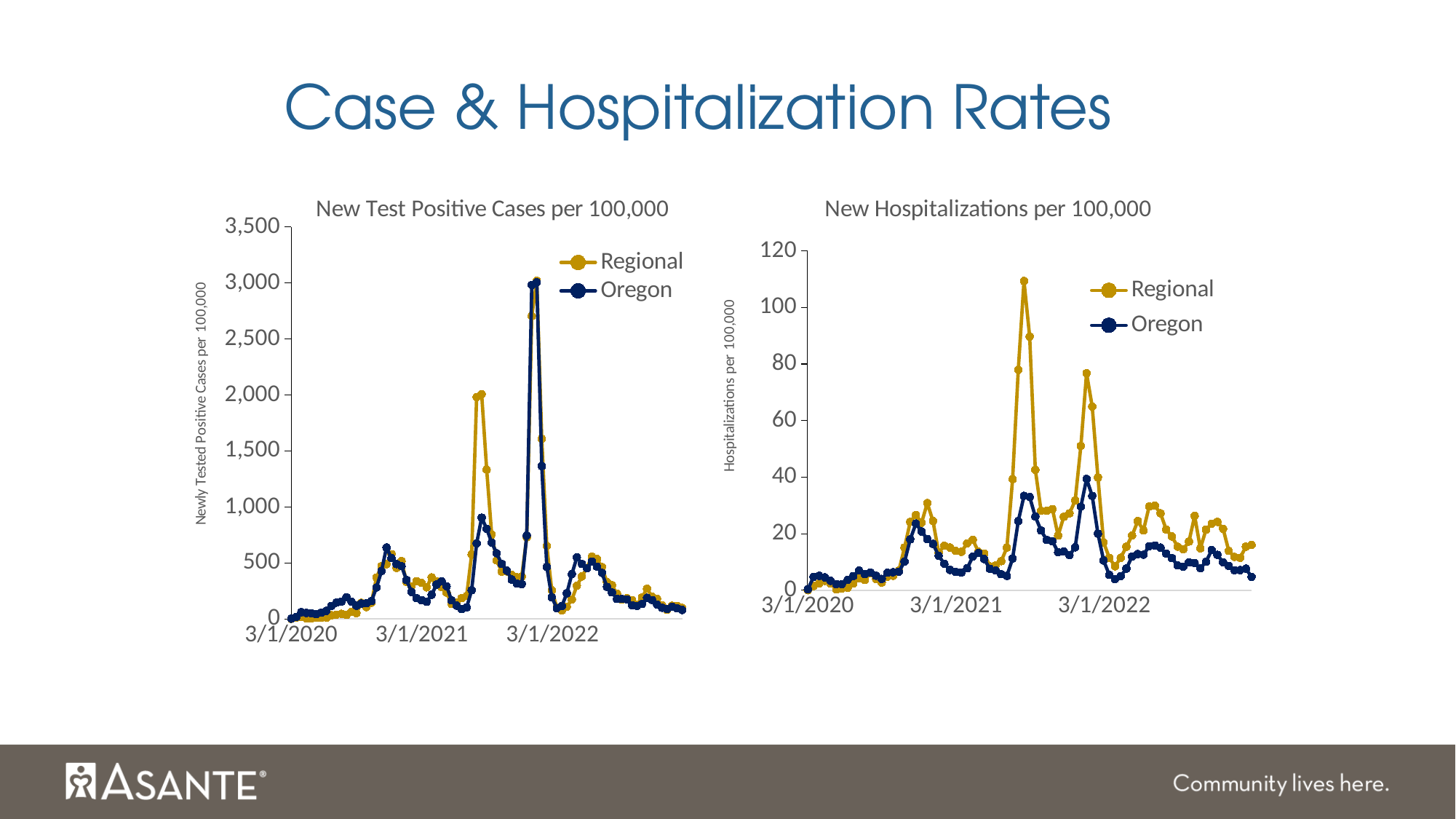

# Case & Hospitalization Rates

### Chart: New Test Positive Cases per 100,000

| Category | Regional | Oregon |
|---|---|---|
| 43891 | 0.6041547723695856 | 1.841185912567274 |
| 43905 | 10.874785902652542 | 16.688697951090546 |
| 43919 | 20.54126226056591 | 59.248418468511 |
| 43933 | 5.135315565141478 | 52.56821829855538 |
| 43947 | 2.4166190894783424 | 50.797847228779155 |
| 43961 | 9.66647635791337 | 42.32367104145029 |
| 43975 | 8.458166813174198 | 54.857898215465966 |
| 43989 | 10.874785902652542 | 71.94788027570578 |
| 44003 | 32.92643509414241 | 116.18355207251439 |
| 44017 | 37.45759588691431 | 144.83995845529222 |
| 44031 | 45.311607927718924 | 153.12529506184498 |
| 44045 | 34.738899411251175 | 193.96185440468324 |
| 44059 | 63.43625109880649 | 154.87206118402418 |
| 44073 | 51.65523303759957 | 117.08054008120101 |
| 44087 | 143.4867584377766 | 136.62543669153055 |
| 44101 | 105.72708516467749 | 140.3078085166651 |
| 44115 | 144.69506798251575 | 158.86129732791994 |
| 44129 | 370.0447980763712 | 280.16712302898685 |
| 44143 | 470.938645062092 | 426.21093381172693 |
| 44157 | 488.15705607462525 | 637.4043999622321 |
| 44171 | 577.8740397715087 | 541.827967141913 |
| 44185 | 455.83477575285235 | 489.5902181097158 |
| 44199 | 516.2502529898109 | 471.2255688792371 |
| 44213 | 330.17058309997856 | 346.5678406193938 |
| 44227 | 292.10883244069464 | 240.8884902275517 |
| 44241 | 335.60797605130483 | 185.62930790293646 |
| 44255 | 320.80618412825 | 167.3118685676518 |
| 44269 | 281.5361239242269 | 151.80341799641207 |
| 44283 | 370.346875462556 | 215.53677650835616 |
| 44297 | 334.3996665065656 | 306.7698989708243 |
| 44311 | 283.04651085515087 | 335.8511944103484 |
| 44325 | 234.41205167939924 | 291.0726088188084 |
| 44339 | 133.51820469367843 | 164.738929279577 |
| 44353 | 142.882603665407 | 118.37881219903693 |
| 44367 | 185.4755151174628 | 87.64517042772165 |
| 44381 | 203.60015828855038 | 101.57208950996129 |
| 44395 | 574.8532659096608 | 255.85402700406004 |
| 44409 | 1981.9297307584256 | 673.5435747332641 |
| 44423 | 2007.3042311979484 | 903.9514682277405 |
| 44437 | 1333.0675052334907 | 804.5038240015108 |
| 44451 | 754.5893106896125 | 681.8289113398168 |
| 44465 | 521.9897233273219 | 585.8039845151544 |
| 44479 | 422.00210850015554 | 491.1953545463129 |
| 44493 | 423.8145728172643 | 430.86110848833914 |
| 44507 | 391.79436988167635 | 351.147200453215 |
| 44521 | 370.6489528487408 | 315.99943348125765 |
| 44535 | 379.40919704809977 | 311.1840241714663 |
| 44549 | 728.3085780915355 | 743.5558493060146 |
| 44563 | 2704.49883851245 | 2982.7919932017753 |
| 44577 | 3018.96139753082 | 3005.783212161269 |
| 44591 | 1609.4683135925761 | 1363.5397979416487 |
| 44605 | 650.6746898420438 | 464.5689736568785 |
| 44619 | 255.25539132614995 | 193.18289113398168 |
| 44633 | 103.91462084756874 | 96.2373713530356 |
| 44647 | 75.21726916001342 | 114.48399584552922 |
| 44661 | 108.14370425415584 | 228.68473231989427 |
| 44675 | 173.3924196700711 | 399.79699745066563 |
| 44689 | 295.1296063025426 | 549.6412047965254 |
| 44703 | 378.8050422757302 | 490.5344160135964 |
| 44717 | 454.6264662081132 | 452.83731470116135 |
| 44731 | 555.520313193834 | 512.9355112831649 |
| 44745 | 534.9790509332681 | 467.3307525257294 |
| 44759 | 462.78255563510265 | 411.1981871400245 |
| 44773 | 329.86850571379375 | 286.37522424700217 |
| 44787 | 300.26492186768405 | 236.26192049853648 |
| 44801 | 224.14142054911628 | 178.28816920026438 |
| 44815 | 171.27787796677754 | 177.9104900387121 |
| 44829 | 183.96512818653883 | 173.80322915683126 |
| 44843 | 168.2571041049296 | 122.74572750448495 |
| 44857 | 124.15380572194984 | 115.59342838258898 |
| 44871 | 191.81914022734344 | 133.3679539231423 |
| 44885 | 269.75510586302 | 188.2730620338023 |
| 44899 | 198.76692010959368 | 168.3504862619205 |
| 44913 | 179.13189000758214 | 128.81219903691814 |
| 44927 | 122.3413414048411 | 99.707298649797 |
| 44941 | 80.95673949752448 | 89.22670191672175 |
| 44955 | 117.50810322588441 | 107.92182041355868 |
| 44969 | 115.69563890877566 | 95.10433386837882 |
| 44983 | 99.08138266861205 | 79.6194882447361 |

### Chart: New Hospitalizations per 100,000

| Category | Regional | Oregon |
|---|---|---|
| 43891 | 0.0 | 0.3304692663582287 |
| 43905 | 1.5103869309239641 | 4.673779624209234 |
| 43919 | 2.4166190894783424 | 5.098668680955528 |
| 43933 | 3.322851248032721 | 4.555754886224153 |
| 43947 | 2.4166190894783424 | 3.328297611179303 |
| 43961 | 0.3020773861847928 | 2.1716551789255027 |
| 43975 | 0.6041547723695856 | 2.1952601265225193 |
| 43989 | 0.9062321585543786 | 3.6587668775375315 |
| 44003 | 2.4166190894783424 | 5.027853838164479 |
| 44017 | 4.229083406587099 | 6.963459541119819 |
| 44031 | 3.624928634217514 | 5.712397318477953 |
| 44045 | 6.041547723695857 | 6.302521008403361 |
| 44059 | 3.9270060204023065 | 5.122273628552545 |
| 44073 | 2.7186964756631355 | 4.012841091492777 |
| 44087 | 4.833238178956685 | 6.208101218015296 |
| 44101 | 5.135315565141478 | 6.37333585119441 |
| 44115 | 6.947779882250235 | 6.585780379567557 |
| 44129 | 15.103869309239641 | 10.10291757152299 |
| 44143 | 24.166190894783426 | 18.010575016523465 |
| 44157 | 26.582809984261768 | 23.58134264941932 |
| 44171 | 23.864113508598635 | 20.772353885374372 |
| 44185 | 30.81189339084887 | 18.104994806911527 |
| 44199 | 24.468268280968218 | 16.405438579926354 |
| 44213 | 13.291404992130884 | 12.203757907657446 |
| 44227 | 15.708024081609226 | 9.347559248418468 |
| 44241 | 15.103869309239641 | 7.175904069492966 |
| 44255 | 13.89555976450047 | 6.491360589179493 |
| 44269 | 13.593482378315677 | 6.2789160608063455 |
| 44283 | 16.614256240163606 | 7.742422811821358 |
| 44297 | 17.822565784902775 | 11.896893588896233 |
| 44311 | 13.593482378315677 | 13.147955811538097 |
| 44325 | 12.989327605946093 | 11.047115475403643 |
| 44339 | 8.458166813174198 | 7.600793126239259 |
| 44353 | 8.760244199358992 | 6.963459541119819 |
| 44367 | 10.270631130282956 | 5.66518742328392 |
| 44381 | 15.103869309239641 | 5.075063733358512 |
| 44395 | 39.27006020402307 | 11.235955056179776 |
| 44409 | 77.93596563567655 | 24.454725710508924 |
| 44423 | 109.352013798895 | 33.37739590218109 |
| 44437 | 89.71698369688347 | 32.952506845434804 |
| 44451 | 42.59291145205579 | 26.036257199509016 |
| 44465 | 28.093196915185736 | 21.12642809932962 |
| 44479 | 28.093196915185736 | 17.798130488150317 |
| 44493 | 28.69735168755532 | 17.349636483807004 |
| 44507 | 19.33295271582674 | 13.45482013029931 |
| 44521 | 25.978655211892185 | 13.738079501463506 |
| 44535 | 27.186964756631355 | 12.392597488433577 |
| 44549 | 31.718125549403243 | 15.177981304881504 |
| 44563 | 51.05107826522999 | 29.553394391464455 |
| 44577 | 76.72765609093737 | 39.34944764422623 |
| 44591 | 64.94663802973045 | 33.35379095458408 |
| 44605 | 39.87421497639265 | 19.993390614672837 |
| 44619 | 16.916333626348397 | 10.527806628269285 |
| 44633 | 11.478940675022127 | 5.452742894910774 |
| 44647 | 8.458166813174198 | 3.965631196298744 |
| 44661 | 11.478940675022127 | 4.980643942970446 |
| 44675 | 15.405946695424435 | 7.648003021433292 |
| 44689 | 19.33295271582674 | 11.920498536493248 |
| 44703 | 24.468268280968218 | 12.793881597582853 |
| 44717 | 21.145417032935498 | 12.557832121612691 |
| 44731 | 29.6035838461097 | 15.57926541403078 |
| 44745 | 29.90566123229449 | 15.838919837597961 |
| 44759 | 27.186964756631355 | 15.083561514493438 |
| 44773 | 21.44749441912029 | 12.982721178358986 |
| 44787 | 19.030875329641948 | 11.377584741761874 |
| 44801 | 15.405946695424435 | 8.781040506090077 |
| 44815 | 14.499714536870057 | 8.356151449343782 |
| 44829 | 17.21841101253319 | 9.914077990746861 |
| 44843 | 26.280732598076977 | 9.583608724388633 |
| 44857 | 14.80179192305485 | 7.78963270701539 |
| 44871 | 21.44749441912029 | 10.079312623925976 |
| 44885 | 23.56203612241384 | 14.23378340100085 |
| 44899 | 24.166190894783426 | 12.510622226418656 |
| 44913 | 21.749571805305084 | 9.843263147955811 |
| 44927 | 13.89555976450047 | 8.56859597771693 |
| 44941 | 11.78101806120692 | 7.081484279104901 |
| 44955 | 11.478940675022127 | 7.128694174298933 |
| 44969 | 15.405946695424435 | 7.648003021433292 |
| 44983 | 16.01010146779402 | 4.744594467000283 |